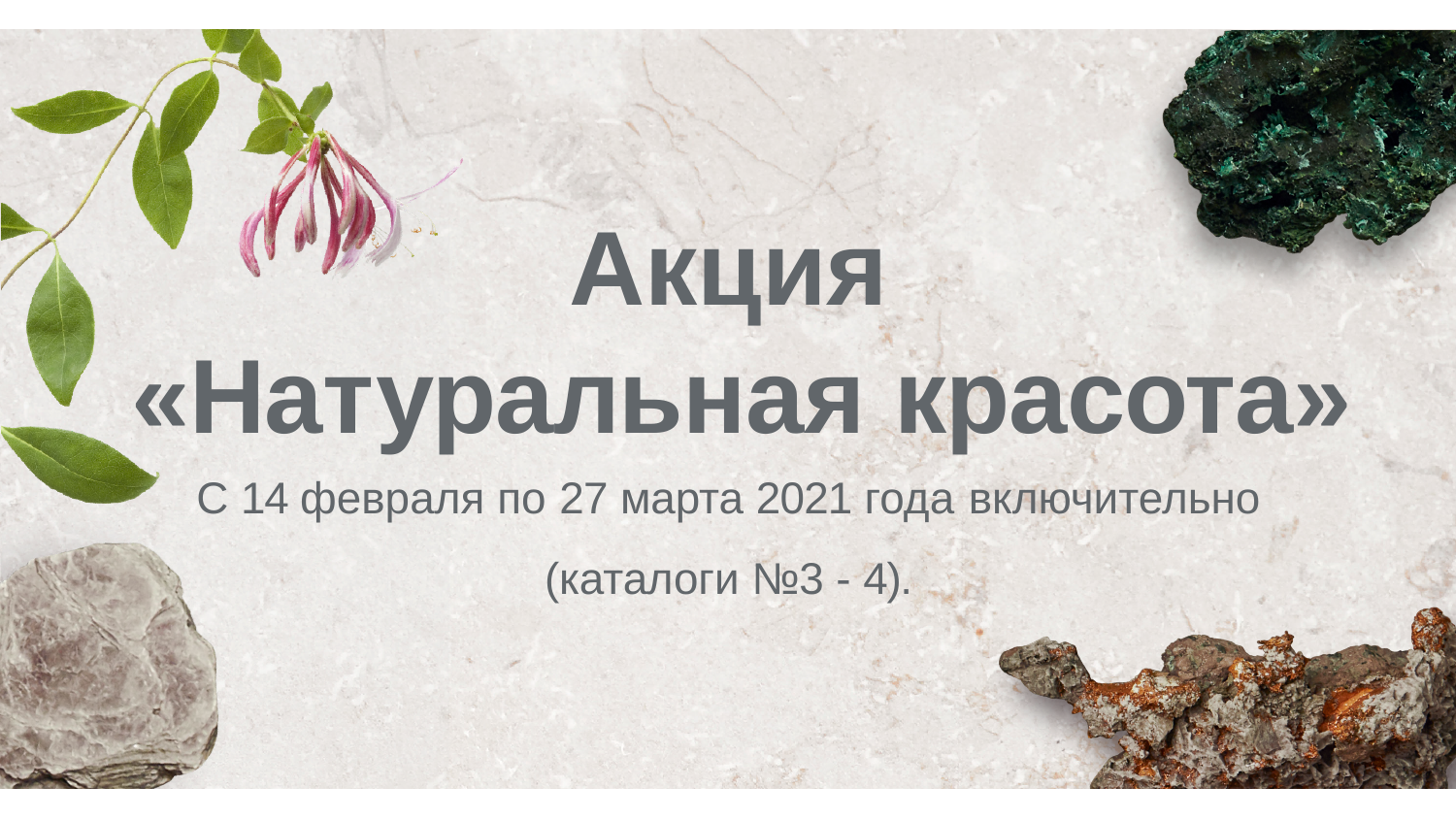

# Акция
«Натуральная красота»
С 14 февраля по 27 марта 2021 года включительно
(каталоги №3 - 4).